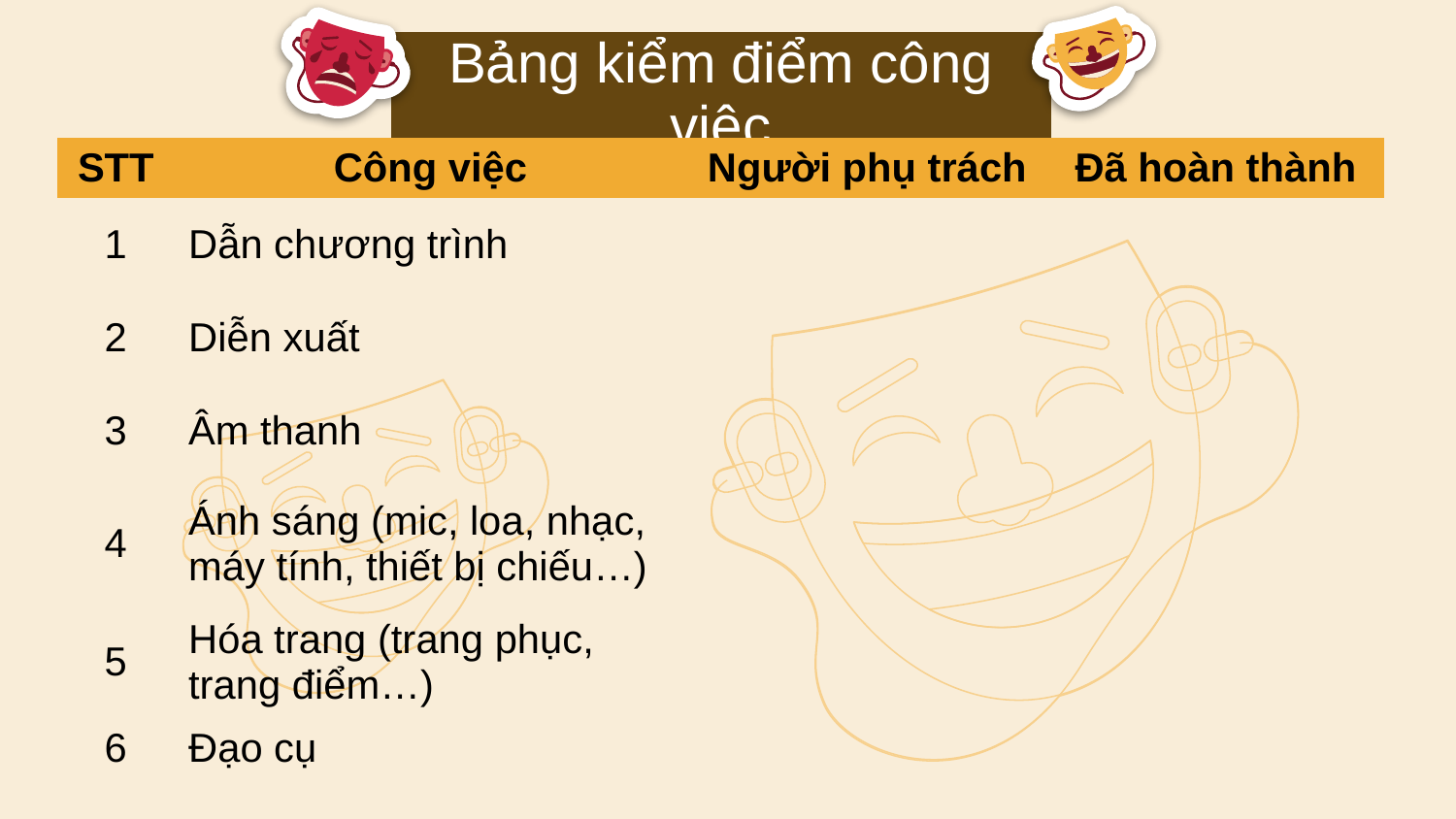

| Bảng kiểm điểm công việc |
| --- |
| STT | Công việc | Người phụ trách | Đã hoàn thành |
| --- | --- | --- | --- |
| 1 | Dẫn chương trình |  |  |
| 2 | Diễn xuất |  |  |
| 3 | Âm thanh |  |  |
| 4 | Ánh sáng (mic, loa, nhạc, máy tính, thiết bị chiếu…) |  |  |
| 5 | Hóa trang (trang phục, trang điểm…) |  |  |
| 6 | Đạo cụ |  |  |